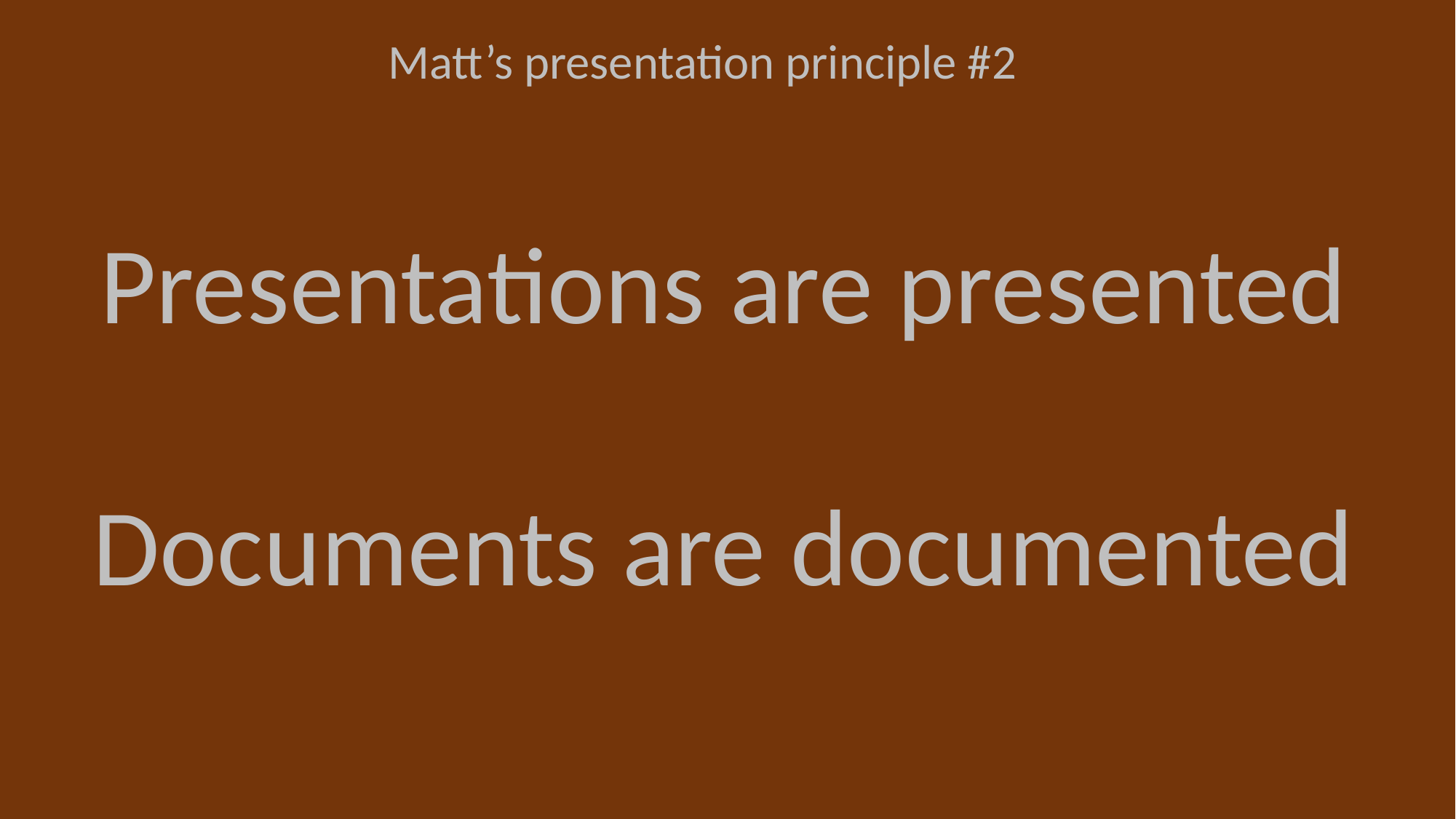

Matt’s presentation principle #2
Presentations are presented

Documents are documented